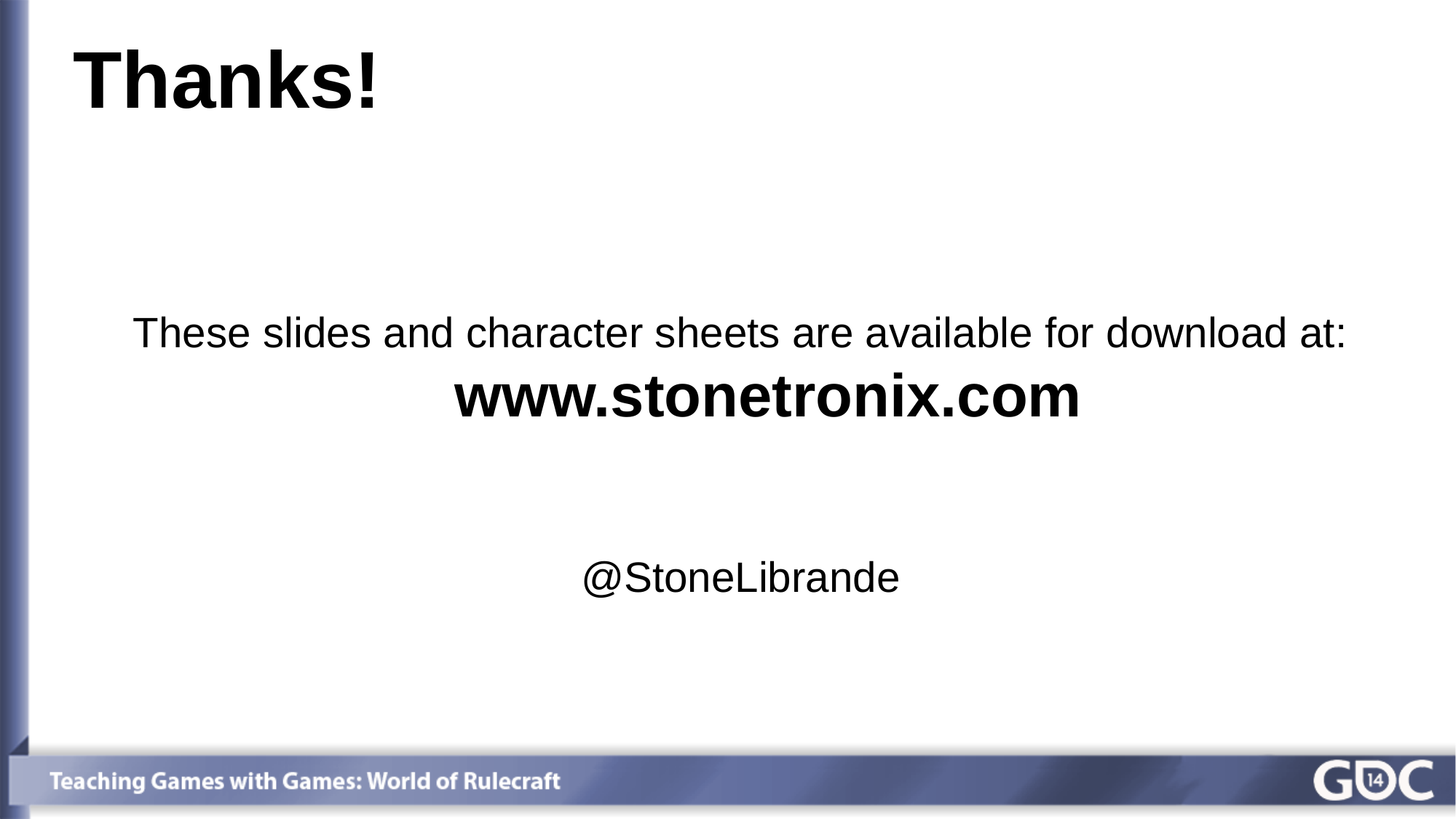

Thanks!
These slides and character sheets are available for download at: www.stonetronix.com
@StoneLibrande